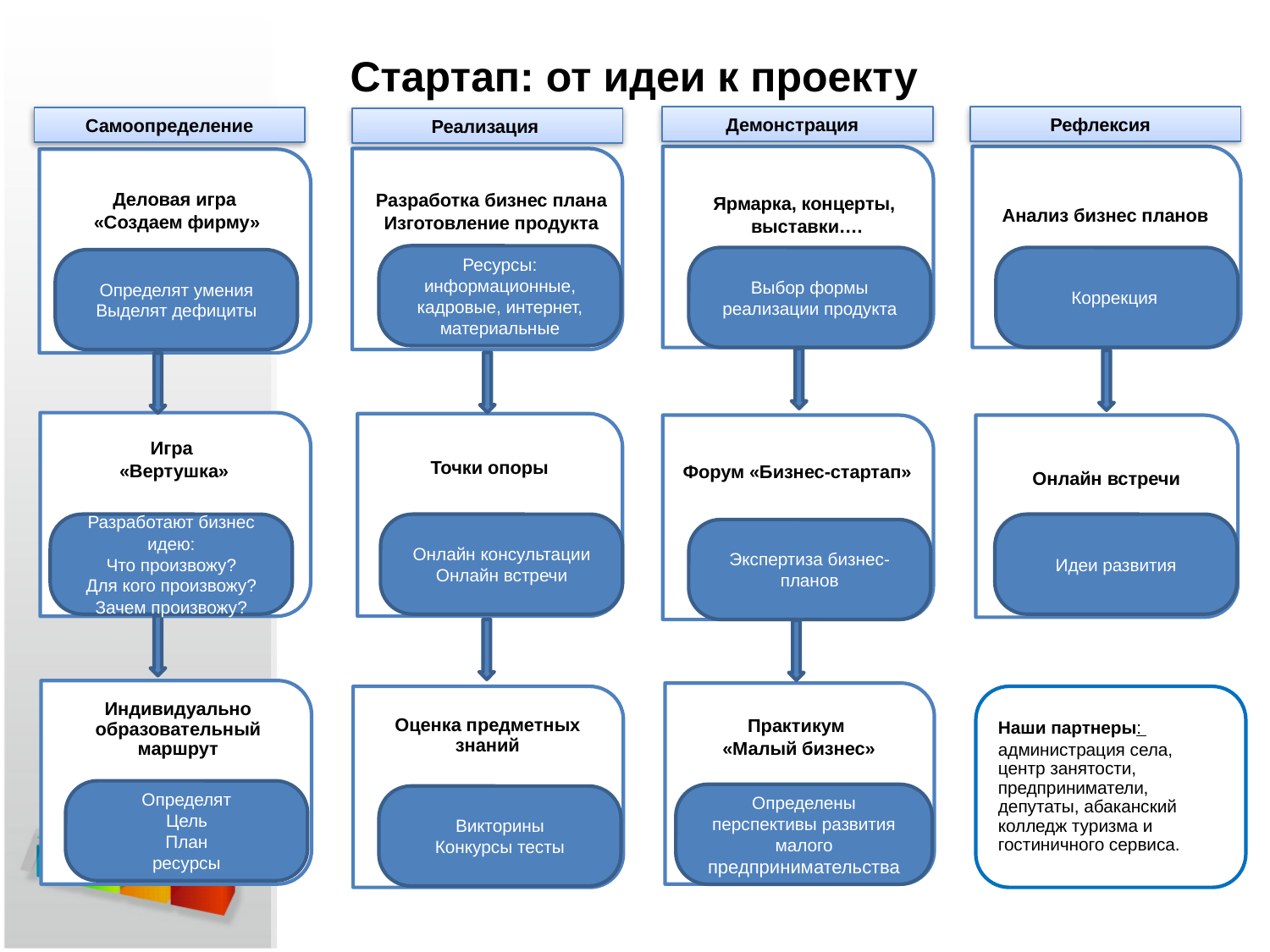

# Стартап: от идеи к проекту
Демонстрация
Рефлексия
Самоопределение
Реализация

Ярмарка, концерты,
выставки….

Анализ бизнес планов

Разработка бизнес плана
Изготовление продукта
Деловая игра
«Создаем фирму»

Ресурсы:
информационные, кадровые, интернет, материальные
Коррекция
Выбор формы реализации продукта
Определят умения
Выделят дефициты

Игра
«Вертушка»

Точки опоры

Форум «Бизнес-стартап»

Онлайн встречи

Разработают бизнес идею:
Что произвожу?
Для кого произвожу?
Зачем произвожу?
Онлайн консультации
Онлайн встречи
Идеи развития
Экспертиза бизнес-планов

Индивидуально образовательный маршрут

Практикум
«Малый бизнес»

Наши партнеры:
администрация села, центр занятости, предприниматели, депутаты, абаканский колледж туризма и гостиничного сервиса.

Оценка предметных знаний

Определят
Цель
План
ресурсы
Определены перспективы развития малого предпринимательства
Викторины
Конкурсы тесты